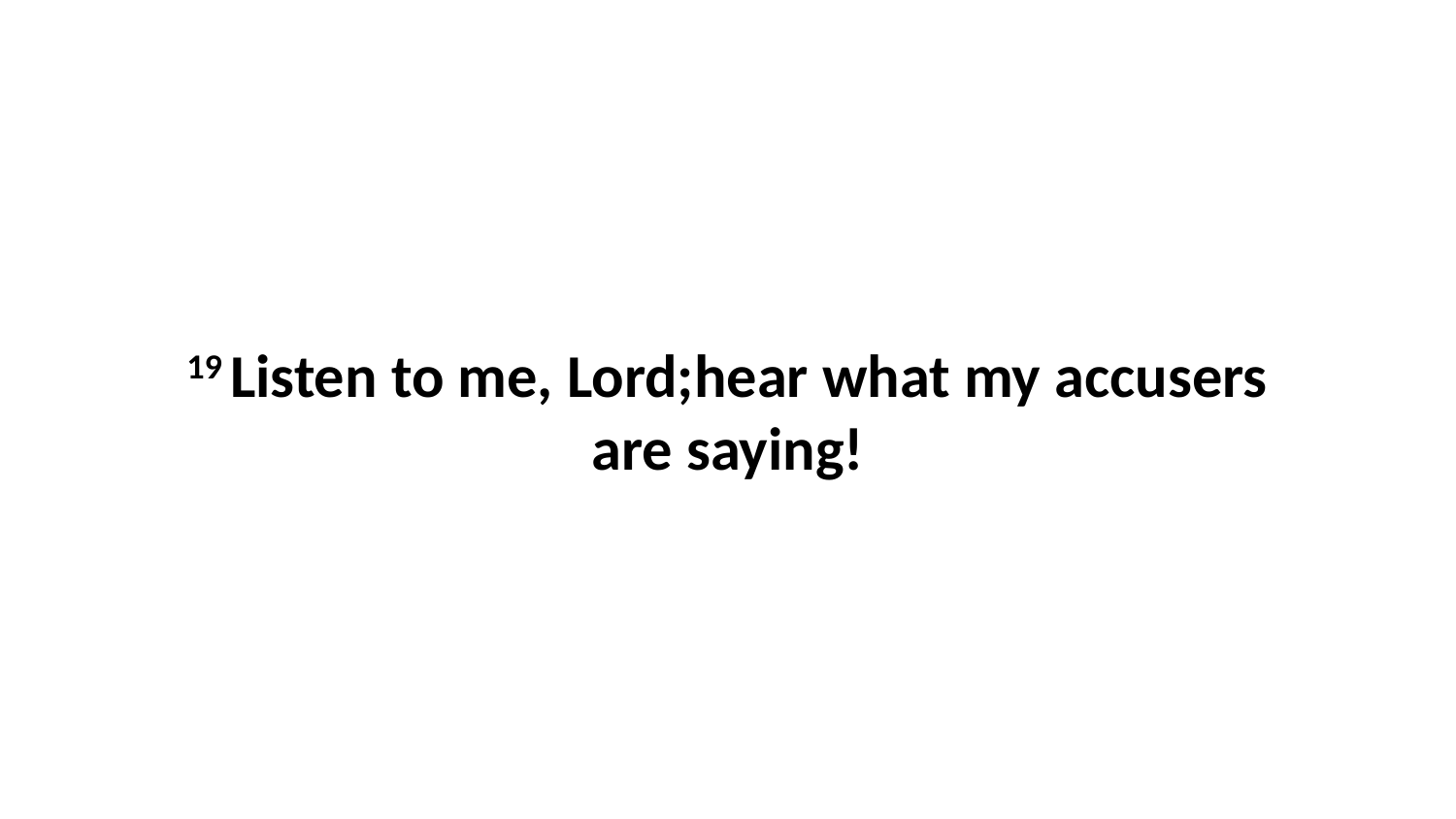

19 Listen to me, Lord;hear what my accusers are saying!